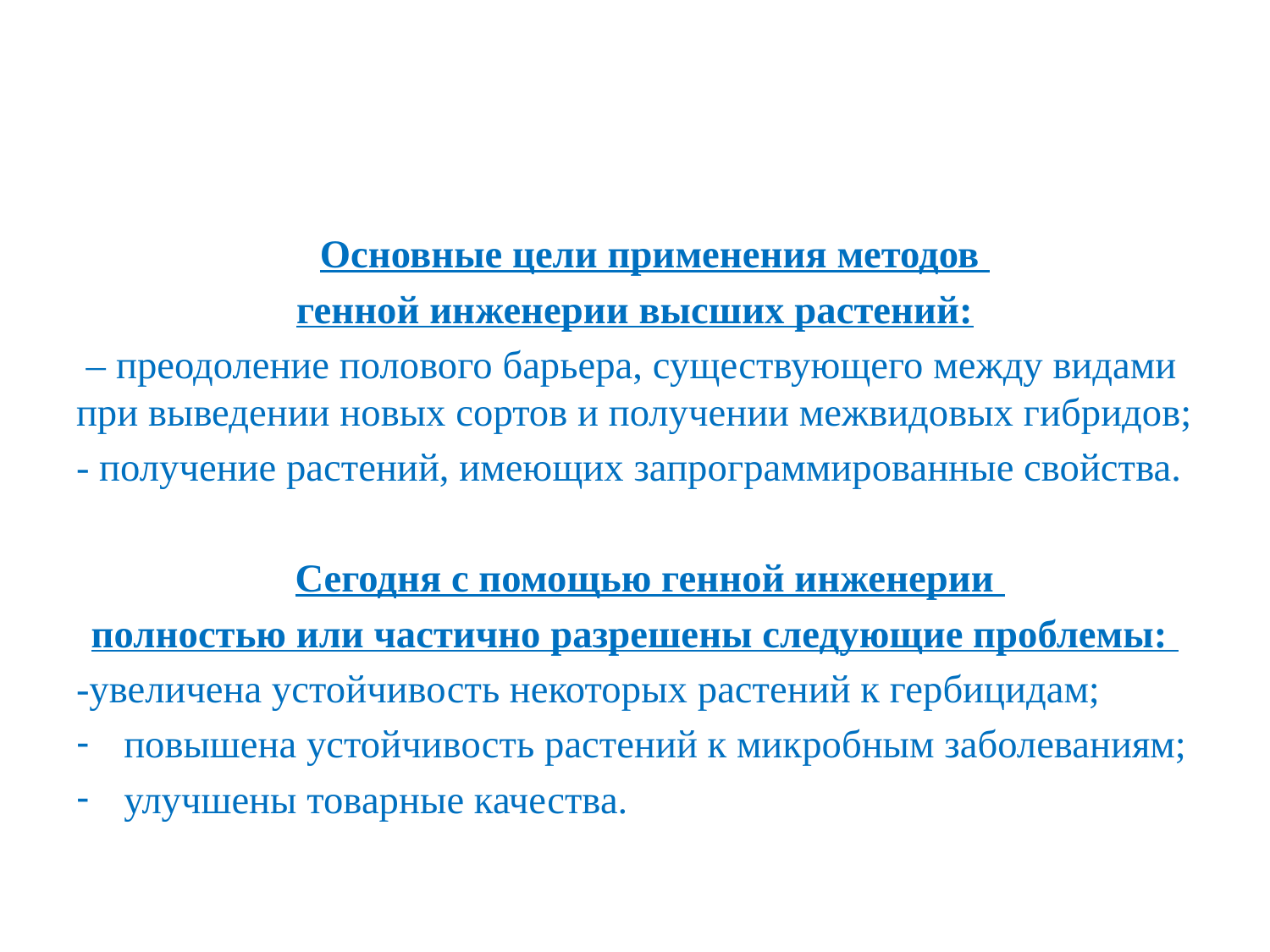

#
    Основные цели применения методов
генной инженерии высших растений:
 – преодоление полового барьера, существующего между видами при выведении новых сортов и получении межвидовых гибридов;
- получение растений, имеющих запрограммированные свойства.

   Сегодня с помощью генной инженерии
полностью или частично разрешены следующие проблемы:
-увеличена устойчивость некоторых растений к гербицидам;
повышена устойчивость растений к микробным заболеваниям;
улучшены товарные качества.